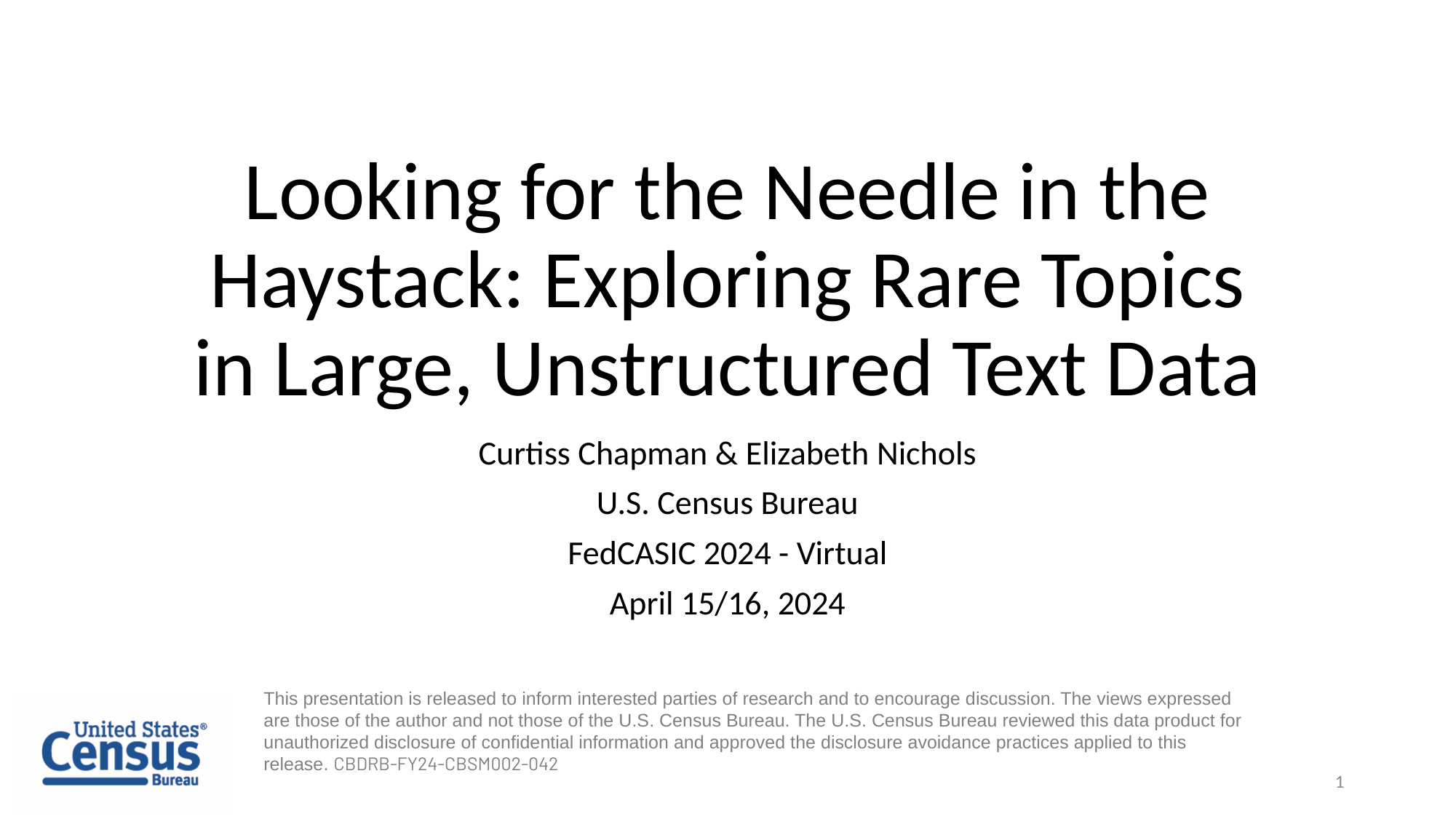

# Looking for the Needle in the Haystack: Exploring Rare Topics in Large, Unstructured Text Data
Curtiss Chapman & Elizabeth Nichols
U.S. Census Bureau
FedCASIC 2024 - Virtual
April 15/16, 2024
This presentation is released to inform interested parties of research and to encourage discussion. The views expressed are those of the author and not those of the U.S. Census Bureau. The U.S. Census Bureau reviewed this data product for unauthorized disclosure of confidential information and approved the disclosure avoidance practices applied to this release. CBDRB-FY24-CBSM002-042
1